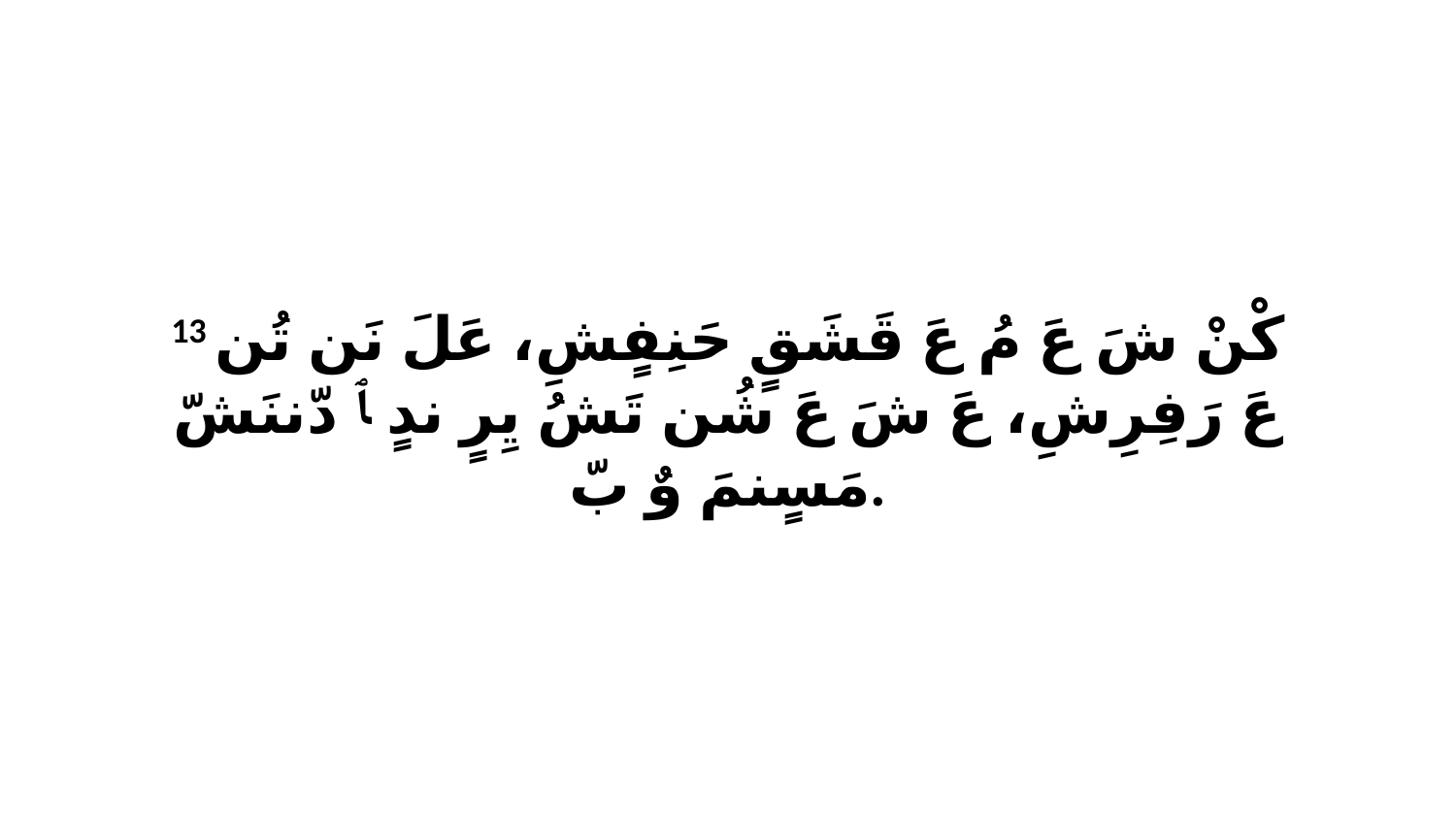

13 كْنْ شَ عَ مُ عَ قَشَقٍ حَنِفٍشِ، عَلَ نَن تُن عَ رَفِرِشِ، عَ شَ عَ شُن تَشُ يِرٍ ندٍ ﭑ دّننَشّ مَسٍنمَ وٌ بّ.